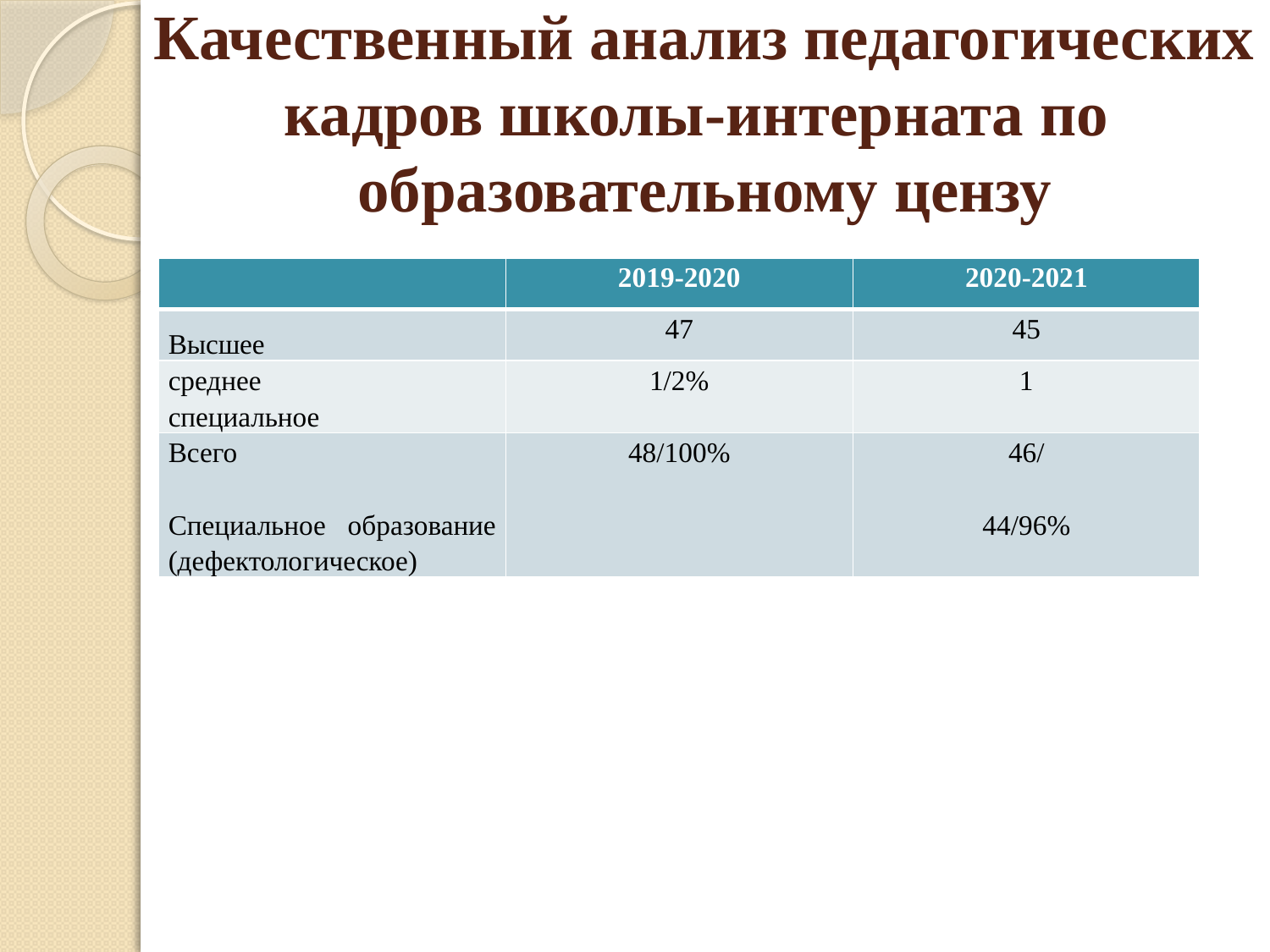

# Качественный анализ педагогических кадров школы-интерната по  образовательному цензу
|  | 2019-2020 | 2020-2021 |
| --- | --- | --- |
| Высшее | 47 | 45 |
| среднее специальное | 1/2% | 1 |
| Всего Специальное образование (дефектологическое) | 48/100% | 46/ 44/96% |